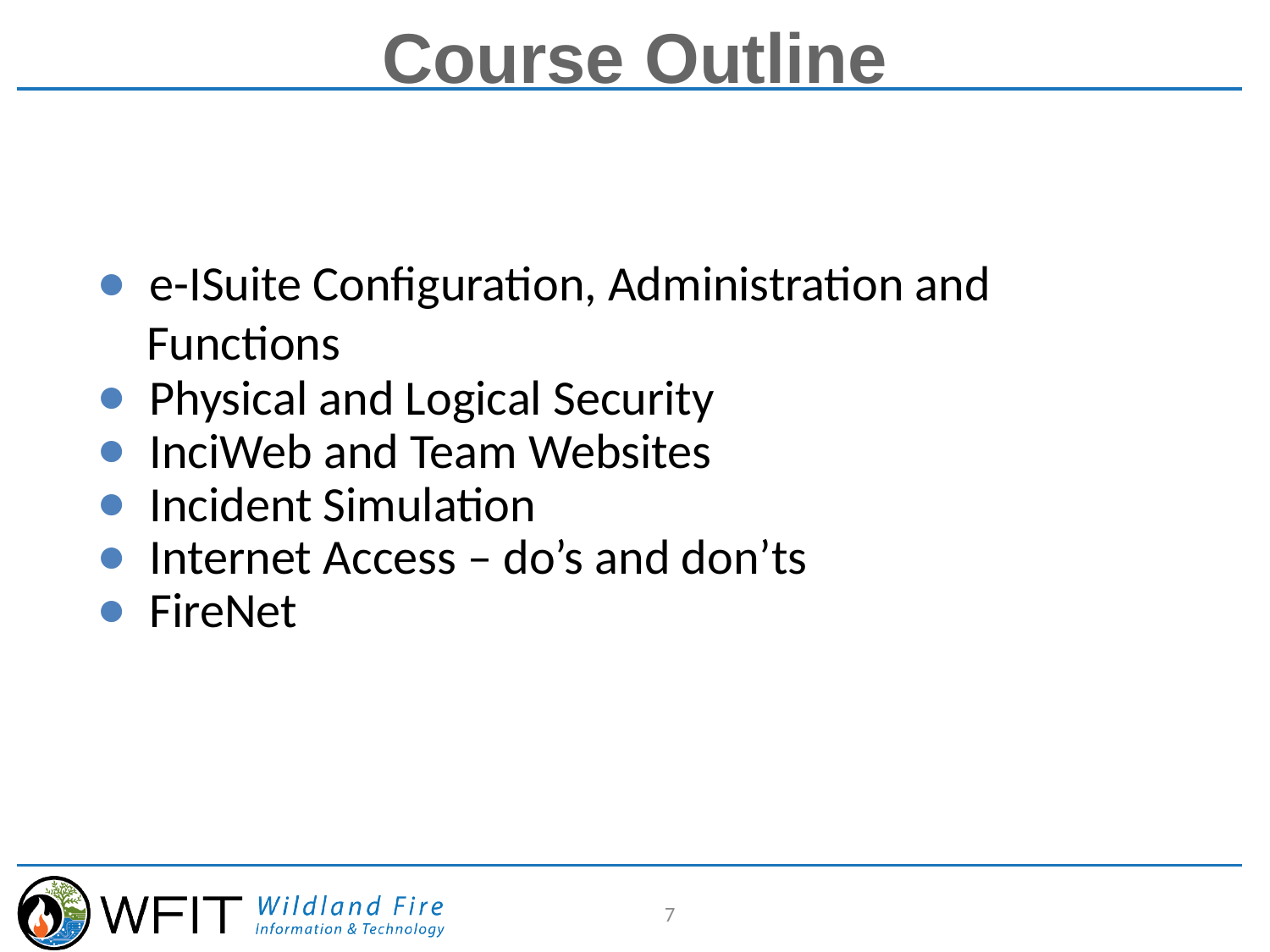

# Course Outline

  e-ISuite Configuration, Administration and
    Functions
  Physical and Logical Security
  InciWeb and Team Websites
  Incident Simulation
  Internet Access – do’s and don’ts
  FireNet